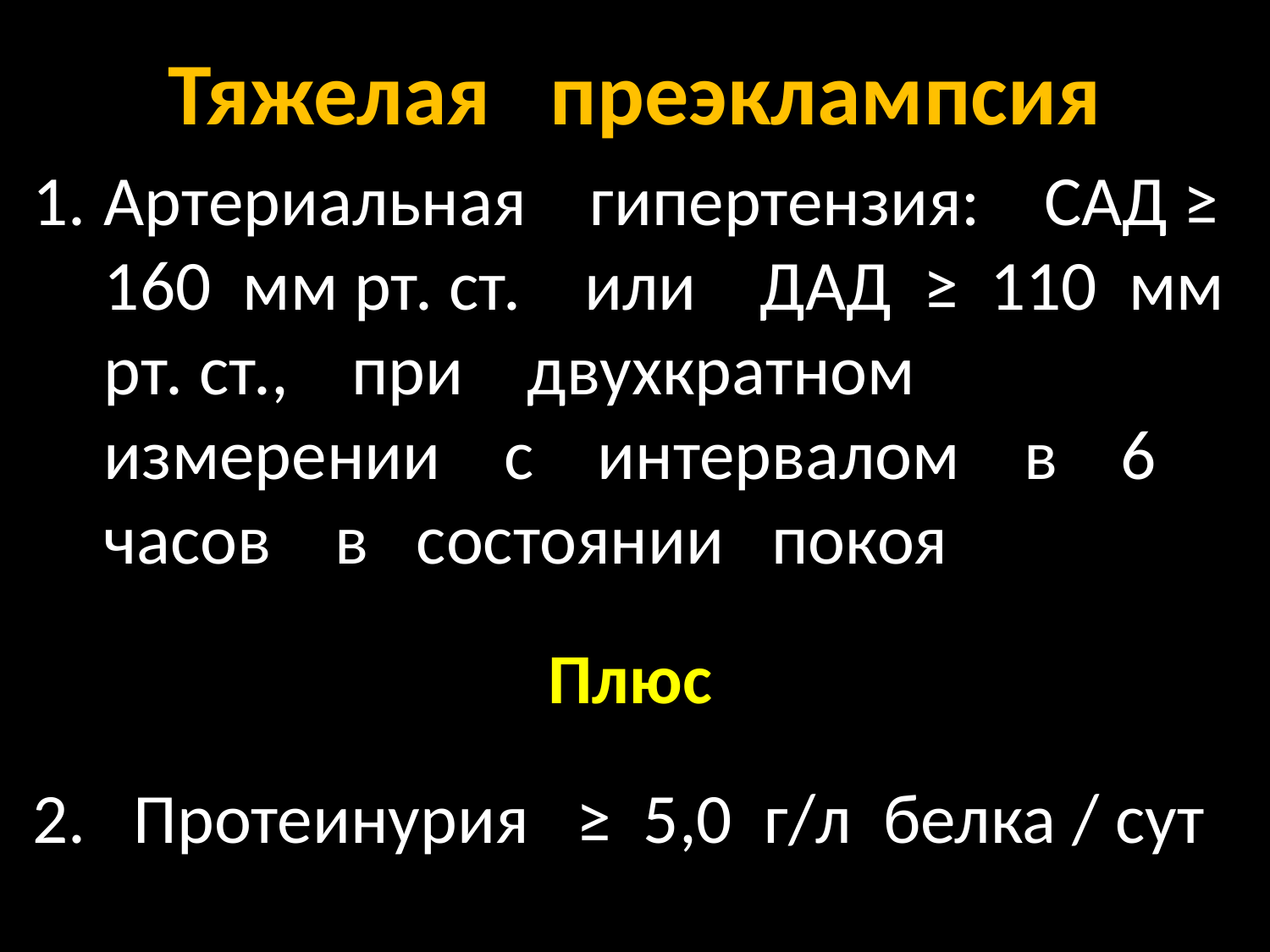

# Тяжелая   преэклампсия
Артериальная    гипертензия:    САД ≥ 160  мм рт. ст.    или    ДАД  ≥  110  мм рт. ст.,    при    двухкратном    измерении    с    интервалом    в    6   часов    в   состоянии   покоя

Плюс

2.   Протеинурия   ≥  5,0  г/л  белка / сут